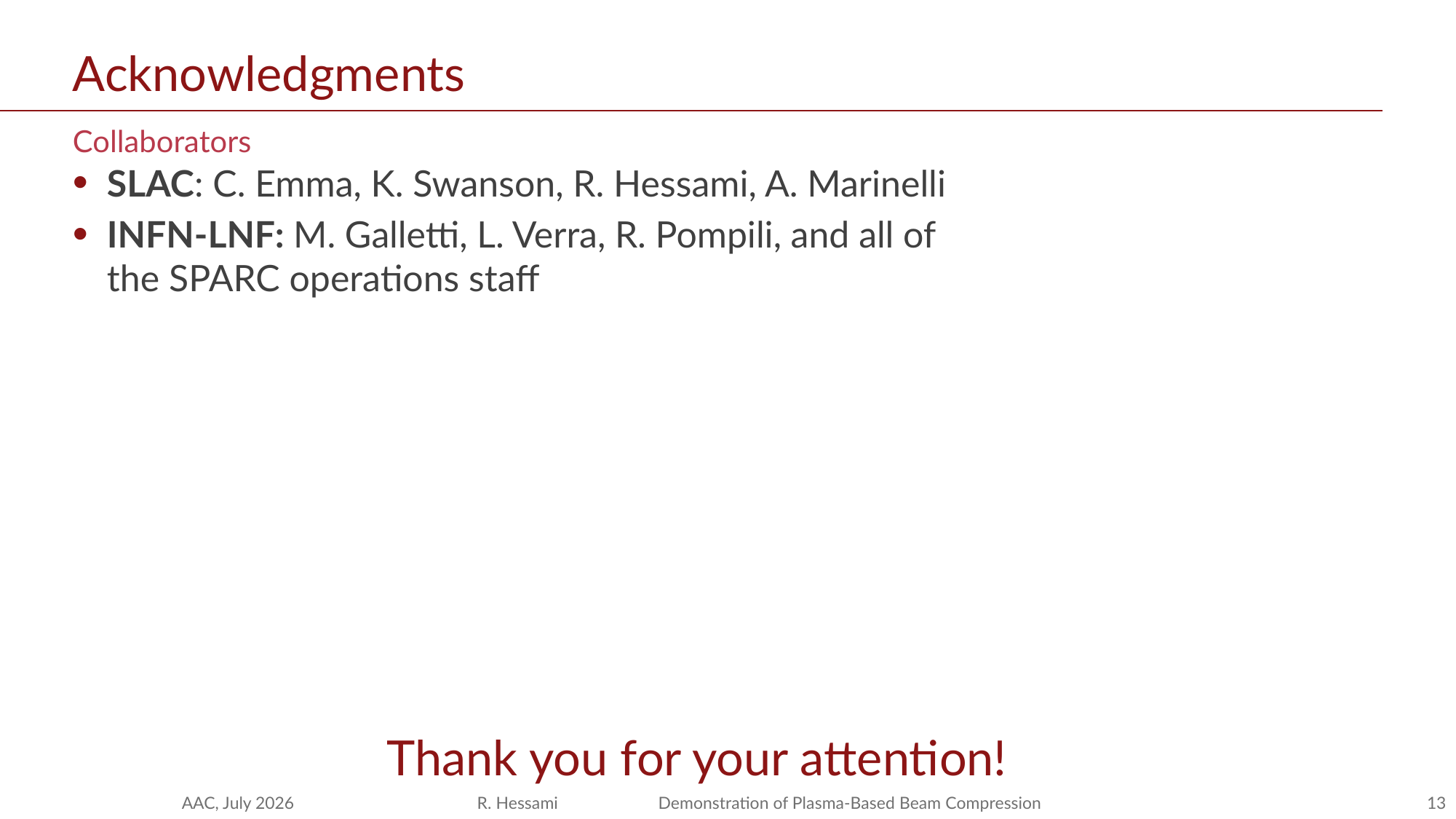

# Acknowledgments
Collaborators

SLAC: C. Emma, K. Swanson, R. Hessami, A. Marinelli
INFN-LNF: M. Galletti, L. Verra, R. Pompili, and all of the SPARC operations staff
Thank you for your attention!
AAC, July 2026                                          R. Hessami                       Demonstration of Plasma-Based Beam Compression
13